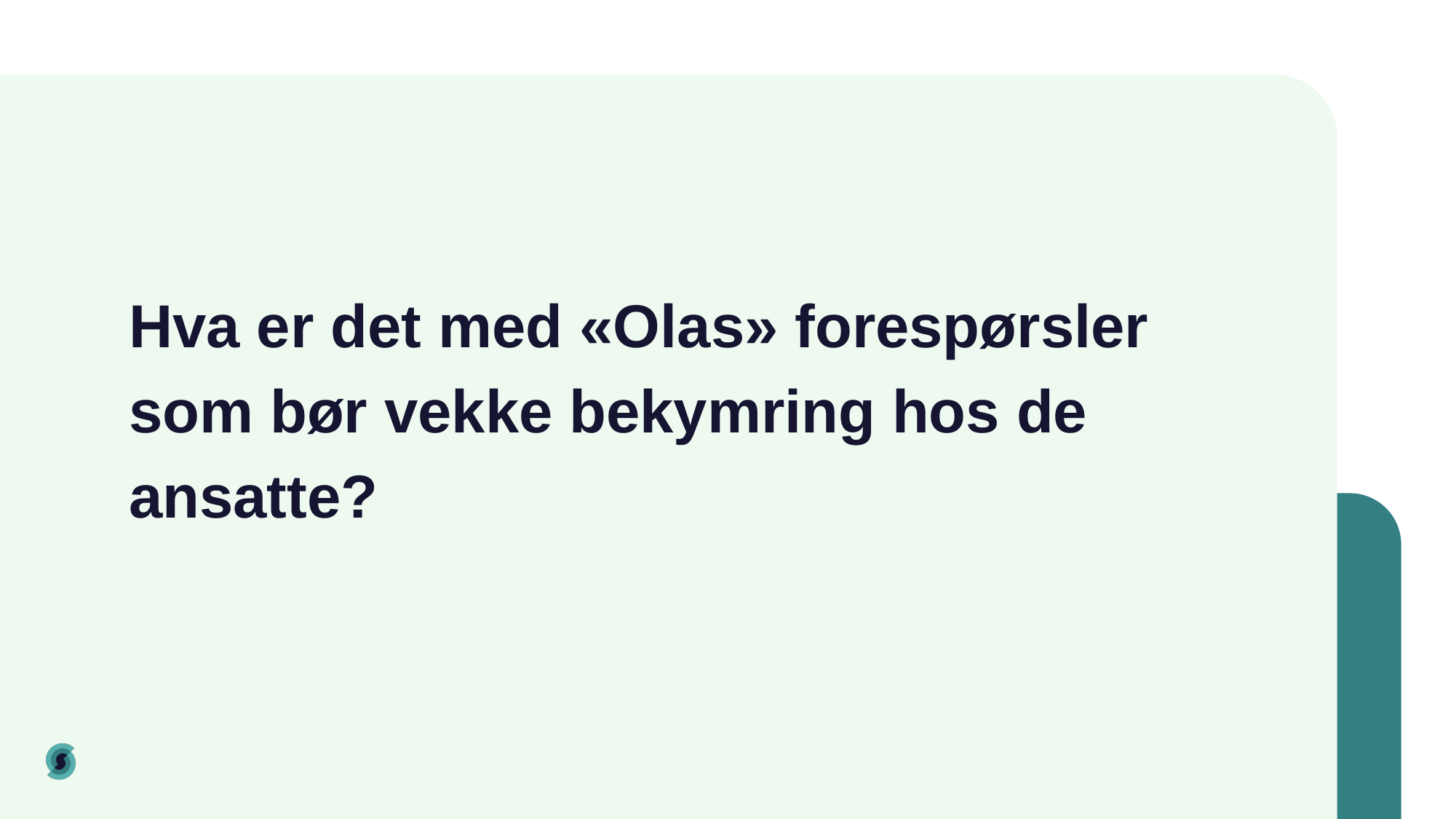

# Hva er det med «Olas» forespørsler som bør vekke bekymring hos de ansatte?